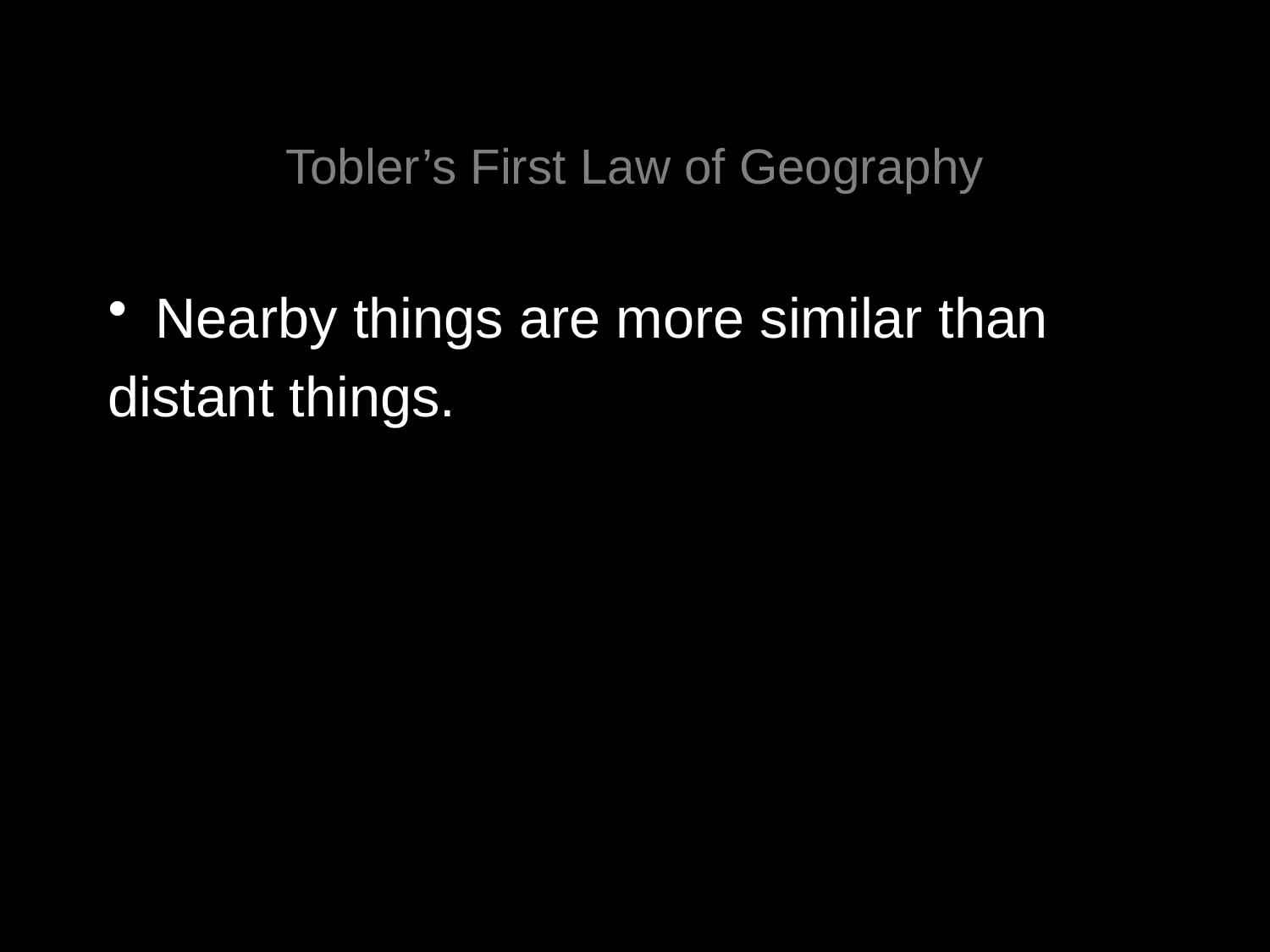

# Tobler’s First Law of Geography
Nearby things are more similar than
distant things.